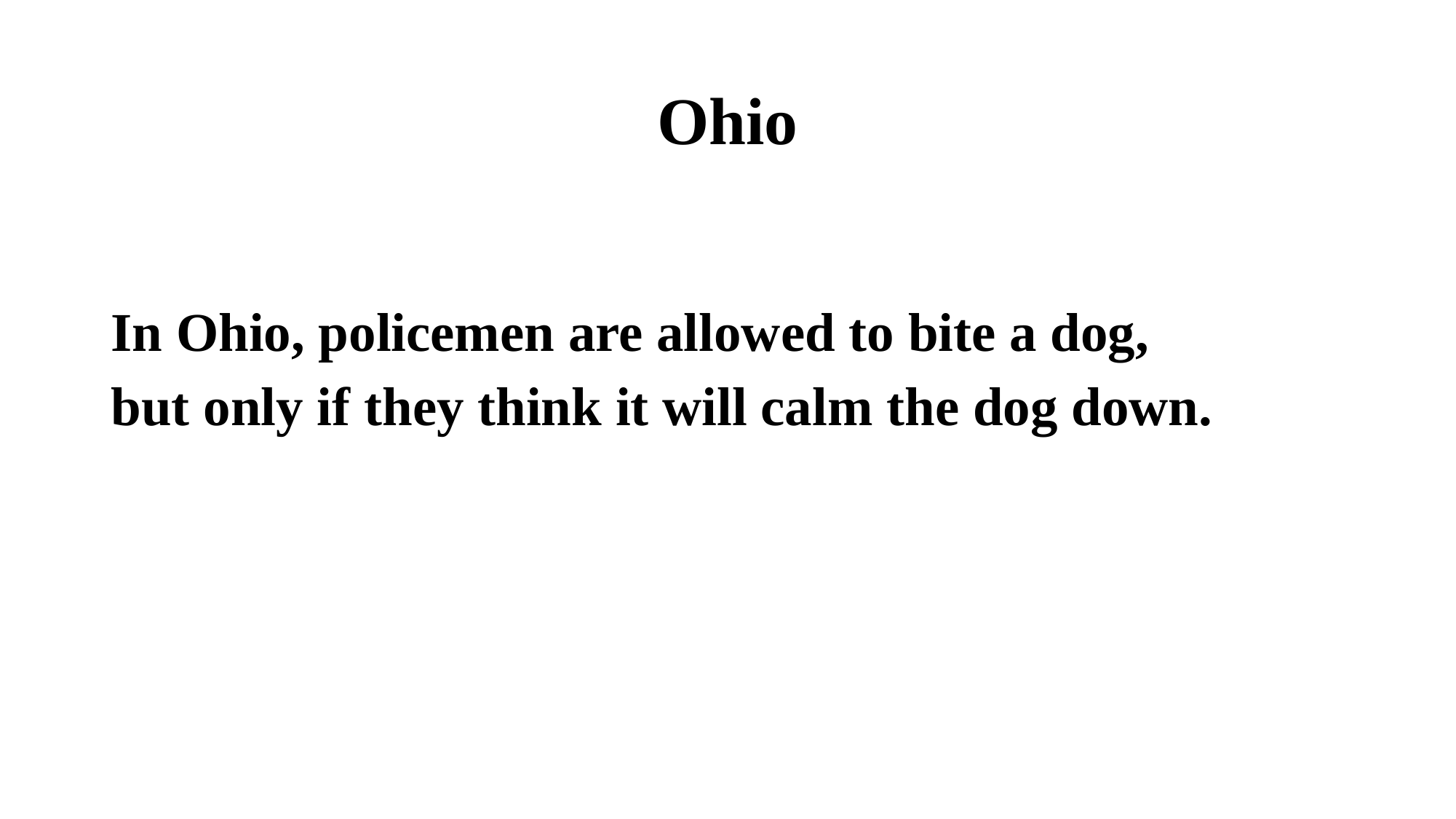

# Ohio

In Ohio, policemen are allowed to bite a dog,
but only if they think it will calm the dog down.